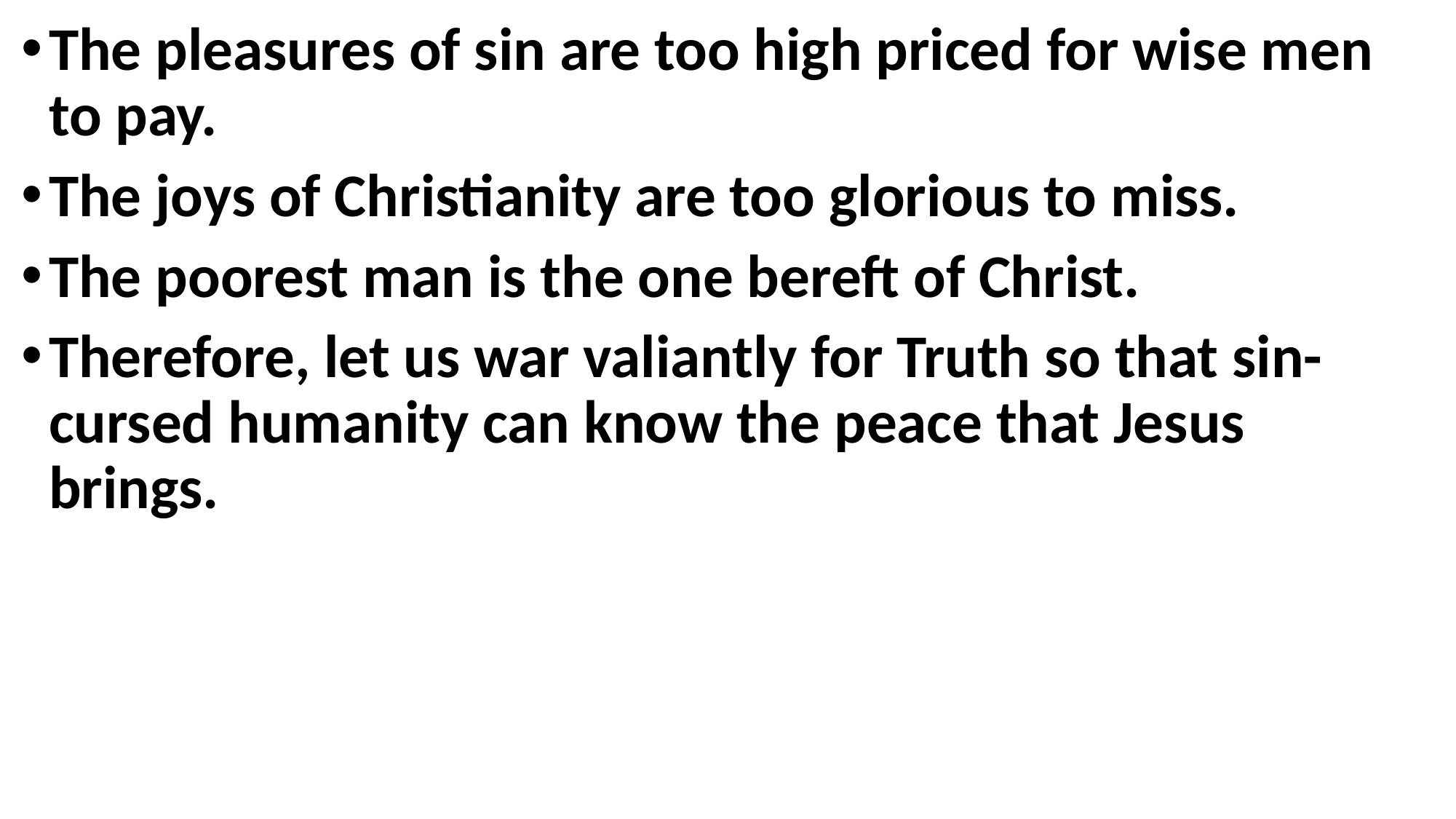

The pleasures of sin are too high priced for wise men to pay.
The joys of Christianity are too glorious to miss.
The poorest man is the one bereft of Christ.
Therefore, let us war valiantly for Truth so that sin-cursed humanity can know the peace that Jesus brings.